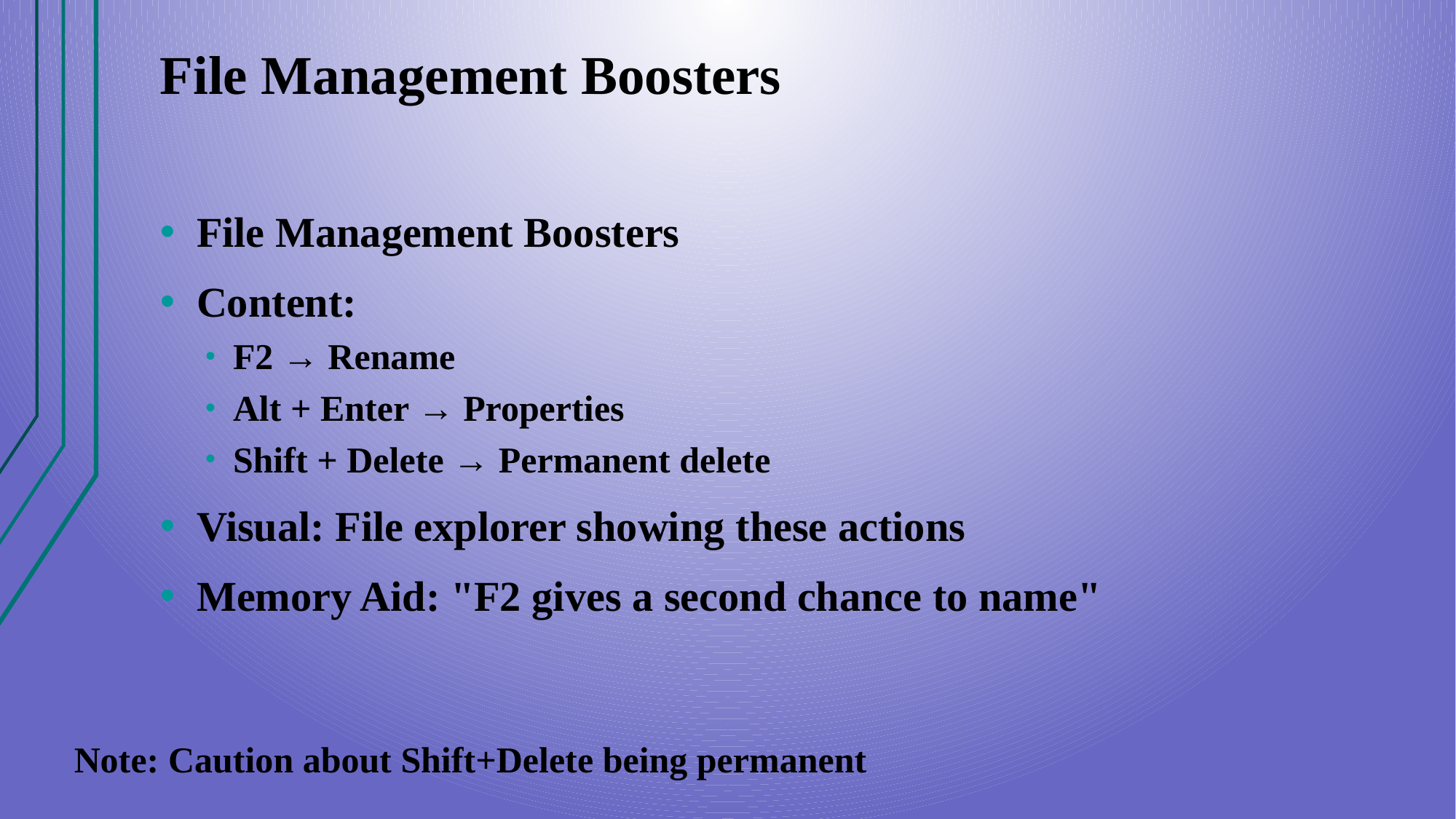

# File Management Boosters
File Management Boosters
Content:
F2 → Rename
Alt + Enter → Properties
Shift + Delete → Permanent delete
Visual: File explorer showing these actions
Memory Aid: "F2 gives a second chance to name"
Note: Caution about Shift+Delete being permanent